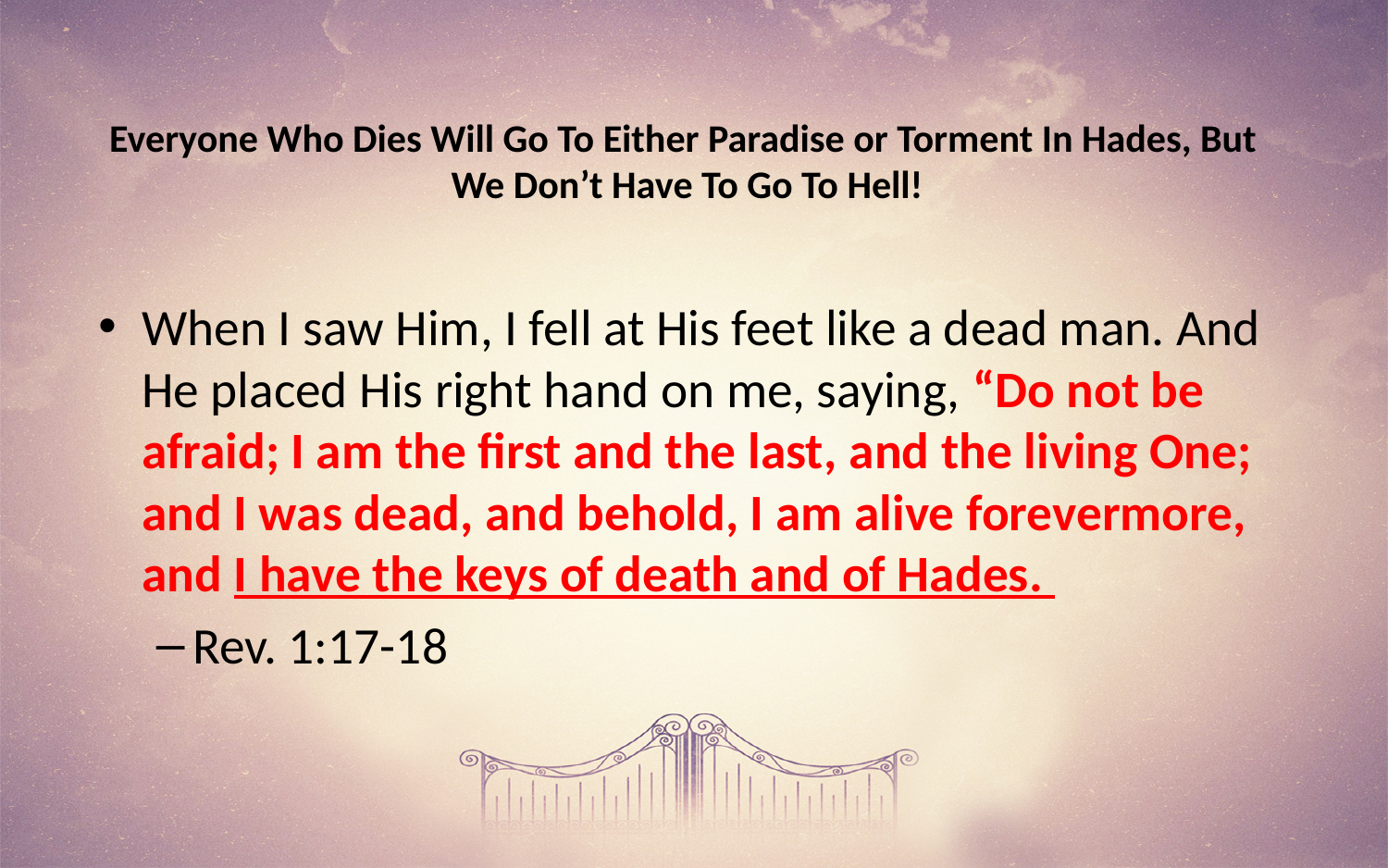

# Everyone Who Dies Will Go To Either Paradise or Torment In Hades, But We Don’t Have To Go To Hell!
When I saw Him, I fell at His feet like a dead man. And He placed His right hand on me, saying, “Do not be afraid; I am the first and the last, and the living One; and I was dead, and behold, I am alive forevermore, and I have the keys of death and of Hades.
Rev. 1:17-18